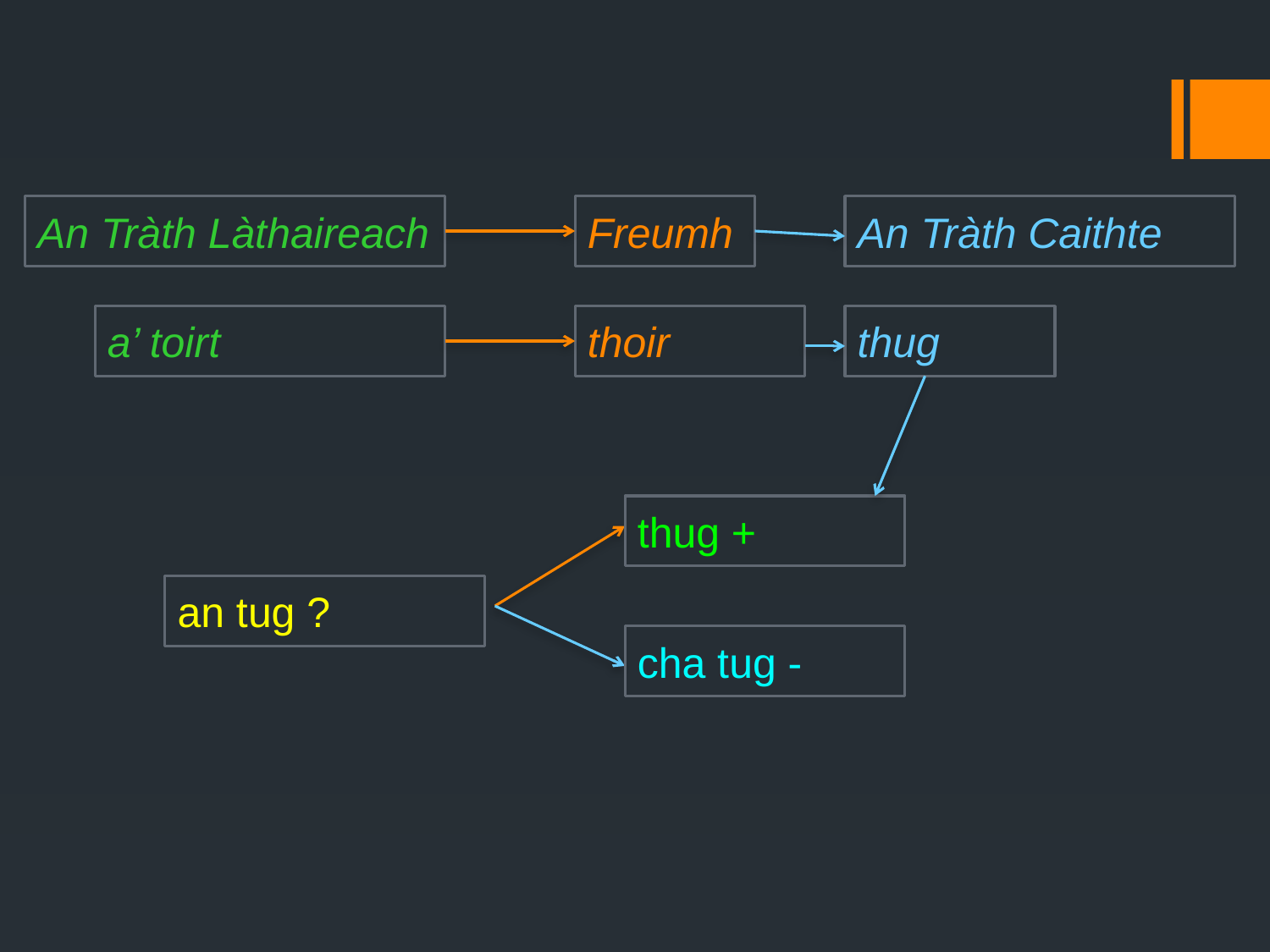

#

An Tràth Làthaireach

Freumh

An Tràth Caithte

a’ toirt

thoir

thug

thug +

an tug ?
cha tug -